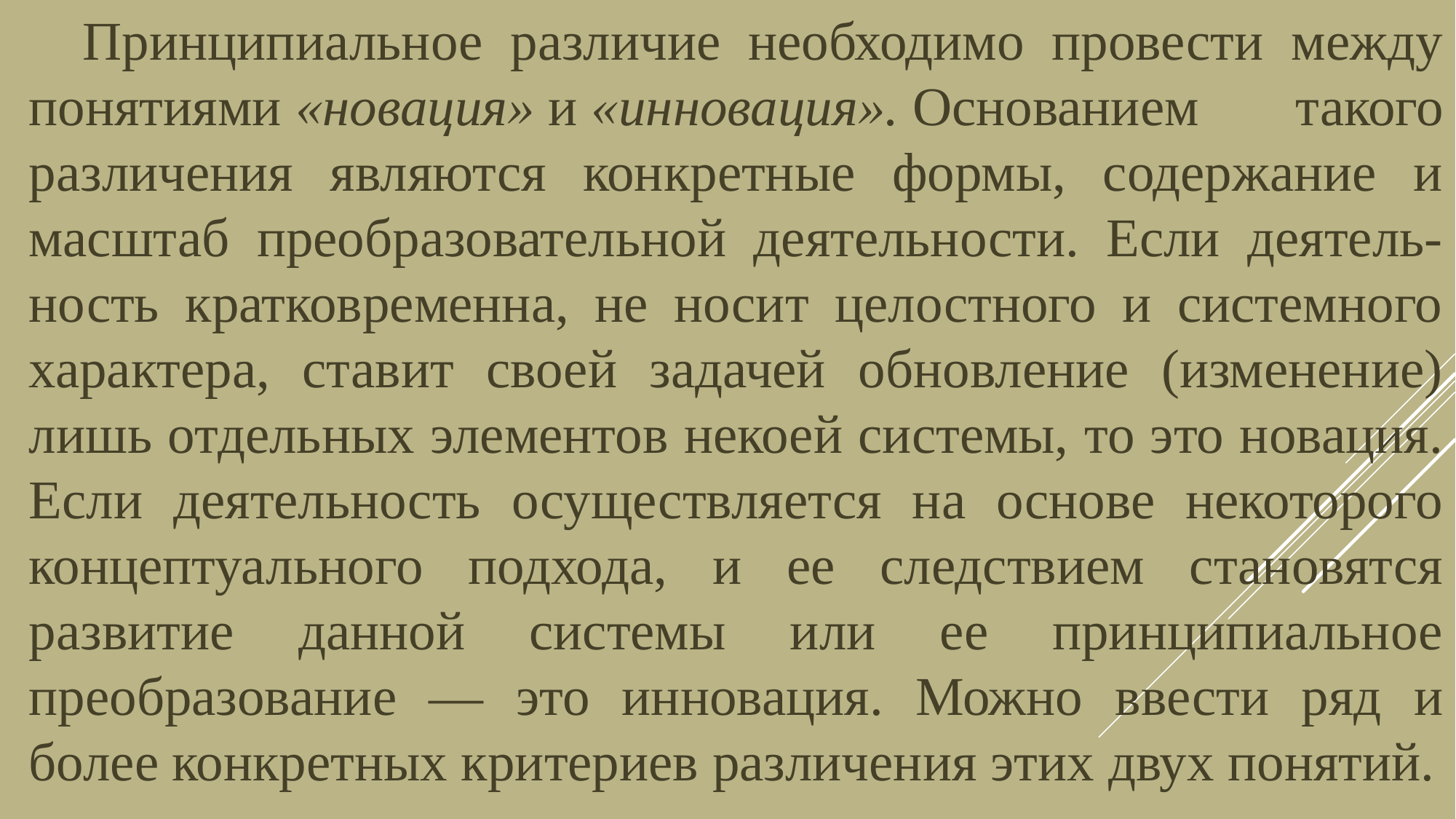

Принципиальное различие необходимо провести между понятиями «новация» и «инновация». Основанием такого различения являются конкретные формы, содержание и масштаб преобразовательной деятельности. Если деятель-ность кратковременна, не носит целостного и системного характера, ставит своей задачей обновление (изменение) лишь отдельных элементов некоей системы, то это новация. Если деятельность осуществляется на основе некоторого концептуального подхода, и ее следствием становятся развитие данной системы или ее принципиальное преобразование — это инновация. Можно ввести ряд и более конкретных критериев различения этих двух понятий.